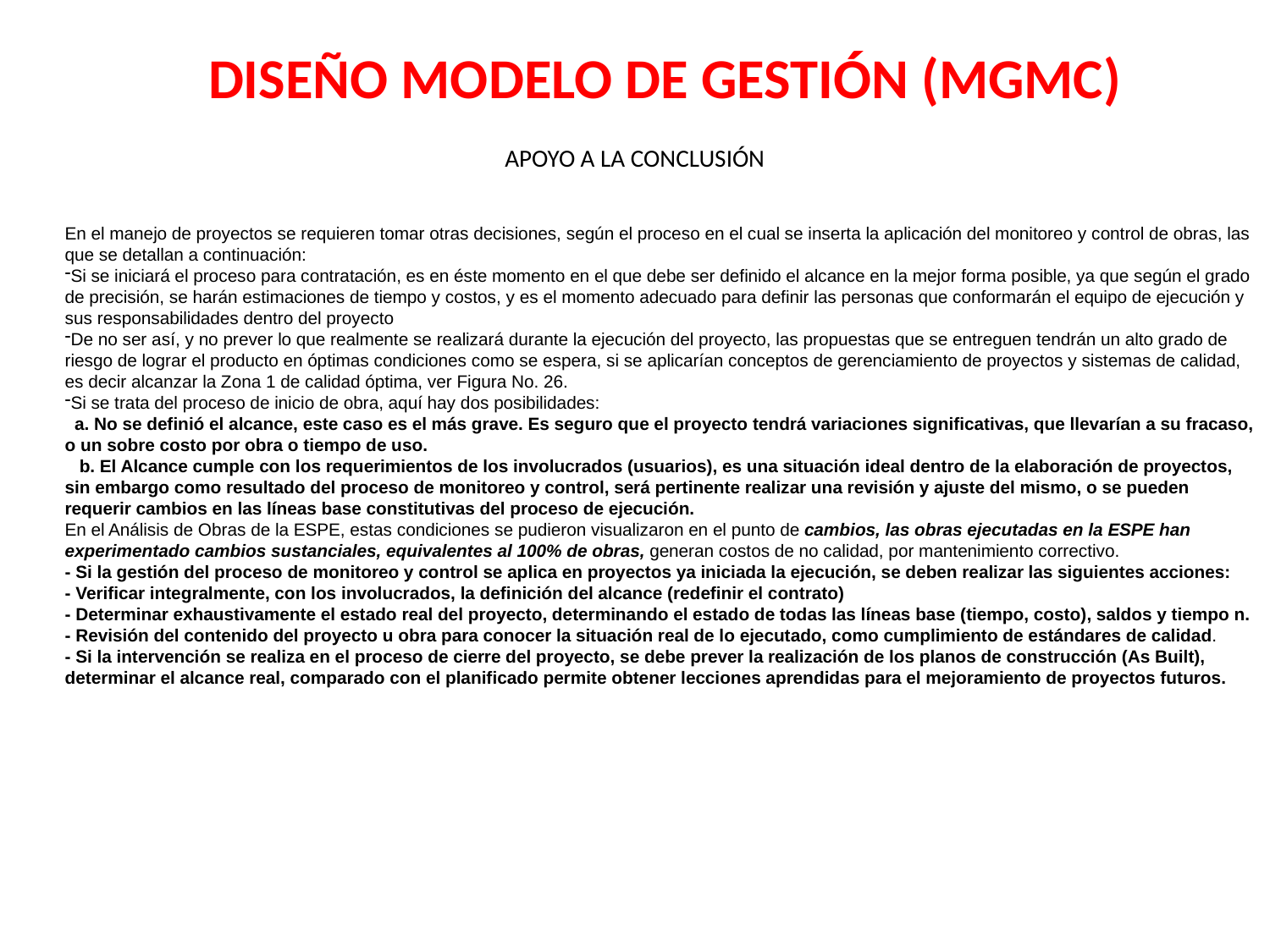

DISEÑO MODELO DE GESTIÓN (MGMC)
APOYO A LA CONCLUSIÓN
En el manejo de proyectos se requieren tomar otras decisiones, según el proceso en el cual se inserta la aplicación del monitoreo y control de obras, las que se detallan a continuación:
Si se iniciará el proceso para contratación, es en éste momento en el que debe ser definido el alcance en la mejor forma posible, ya que según el grado de precisión, se harán estimaciones de tiempo y costos, y es el momento adecuado para definir las personas que conformarán el equipo de ejecución y sus responsabilidades dentro del proyecto
De no ser así, y no prever lo que realmente se realizará durante la ejecución del proyecto, las propuestas que se entreguen tendrán un alto grado de riesgo de lograr el producto en óptimas condiciones como se espera, si se aplicarían conceptos de gerenciamiento de proyectos y sistemas de calidad, es decir alcanzar la Zona 1 de calidad óptima, ver Figura No. 26.
Si se trata del proceso de inicio de obra, aquí hay dos posibilidades:
  a. No se definió el alcance, este caso es el más grave. Es seguro que el proyecto tendrá variaciones significativas, que llevarían a su fracaso, o un sobre costo por obra o tiempo de uso.
   b. El Alcance cumple con los requerimientos de los involucrados (usuarios), es una situación ideal dentro de la elaboración de proyectos, sin embargo como resultado del proceso de monitoreo y control, será pertinente realizar una revisión y ajuste del mismo, o se pueden requerir cambios en las líneas base constitutivas del proceso de ejecución.
En el Análisis de Obras de la ESPE, estas condiciones se pudieron visualizaron en el punto de cambios, las obras ejecutadas en la ESPE han experimentado cambios sustanciales, equivalentes al 100% de obras, generan costos de no calidad, por mantenimiento correctivo.
- Si la gestión del proceso de monitoreo y control se aplica en proyectos ya iniciada la ejecución, se deben realizar las siguientes acciones:
- Verificar integralmente, con los involucrados, la definición del alcance (redefinir el contrato)
- Determinar exhaustivamente el estado real del proyecto, determinando el estado de todas las líneas base (tiempo, costo), saldos y tiempo n.
- Revisión del contenido del proyecto u obra para conocer la situación real de lo ejecutado, como cumplimiento de estándares de calidad.
- Si la intervención se realiza en el proceso de cierre del proyecto, se debe prever la realización de los planos de construcción (As Built), determinar el alcance real, comparado con el planificado permite obtener lecciones aprendidas para el mejoramiento de proyectos futuros.